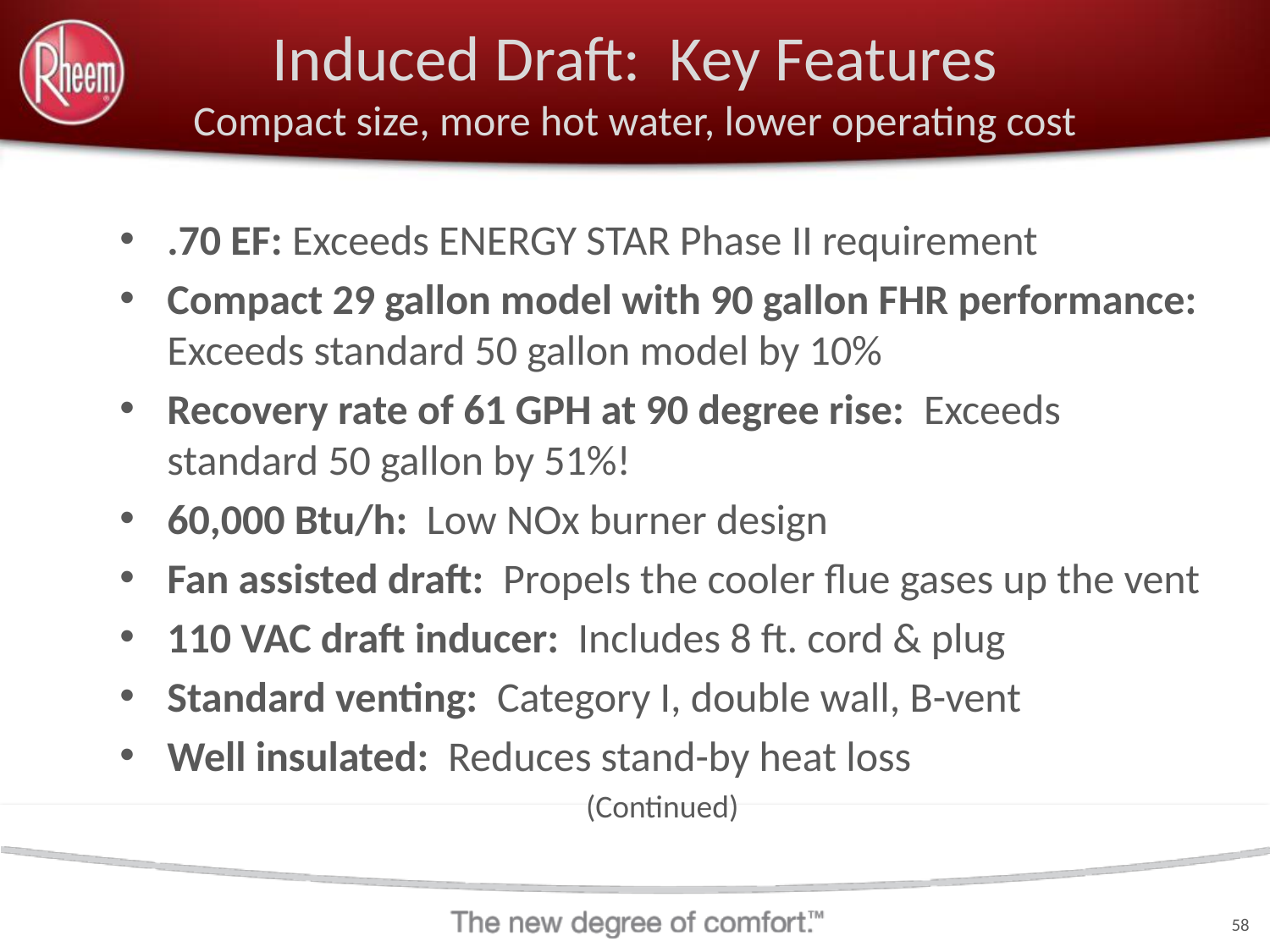

# Induced Draft:  Key Features Compact size, more hot water, lower operating cost
.70 EF: Exceeds ENERGY STAR Phase II requirement
Compact 29 gallon model with 90 gallon FHR performance: Exceeds standard 50 gallon model by 10%
Recovery rate of 61 GPH at 90 degree rise:  Exceeds standard 50 gallon by 51%!
60,000 Btu/h:  Low NOx burner design
Fan assisted draft:  Propels the cooler flue gases up the vent
110 VAC draft inducer:  Includes 8 ft. cord & plug
Standard venting:  Category I, double wall, B-vent
Well insulated:  Reduces stand-by heat loss
(Continued)
58